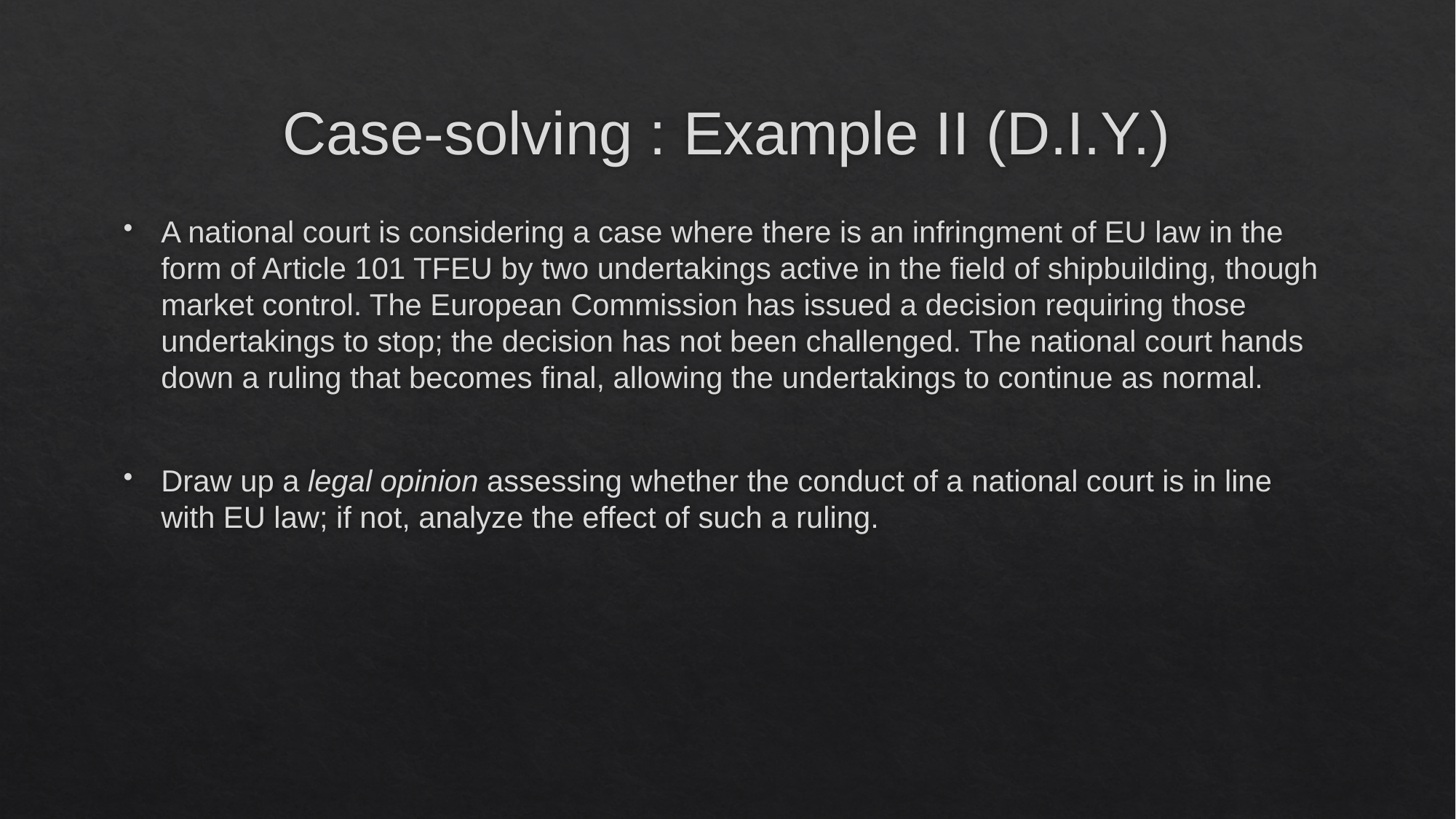

# Case-solving : Example II (D.I.Y.)
A national court is considering a case where there is an infringment of EU law in the form of Article 101 TFEU by two undertakings active in the field of shipbuilding, though market control. The European Commission has issued a decision requiring those undertakings to stop; the decision has not been challenged. The national court hands down a ruling that becomes final, allowing the undertakings to continue as normal.

Draw up a legal opinion assessing whether the conduct of a national court is in line with EU law; if not, analyze the effect of such a ruling.